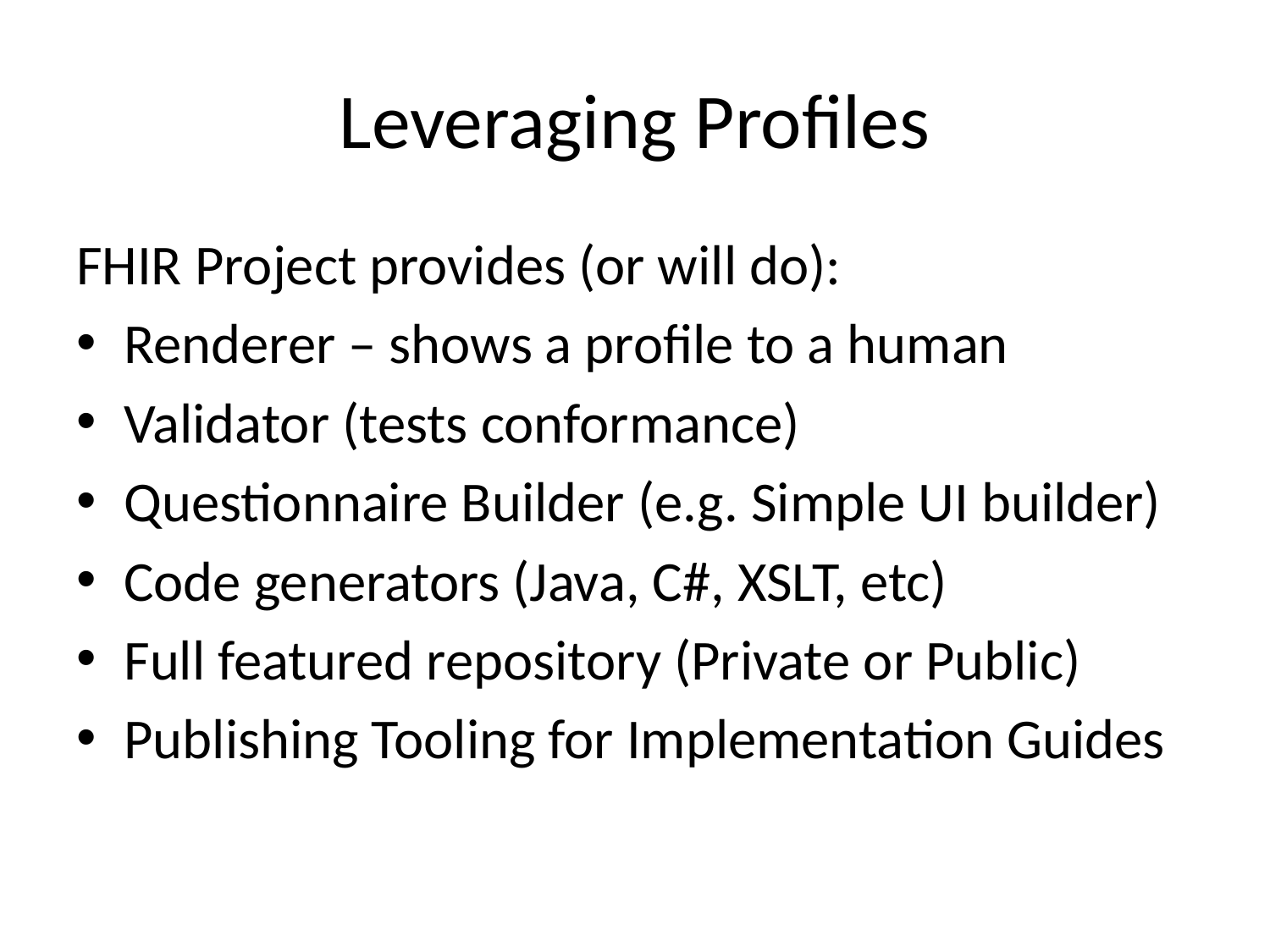

# Leveraging Profiles
FHIR Project provides (or will do):
Renderer – shows a profile to a human
Validator (tests conformance)
Questionnaire Builder (e.g. Simple UI builder)
Code generators (Java, C#, XSLT, etc)
Full featured repository (Private or Public)
Publishing Tooling for Implementation Guides